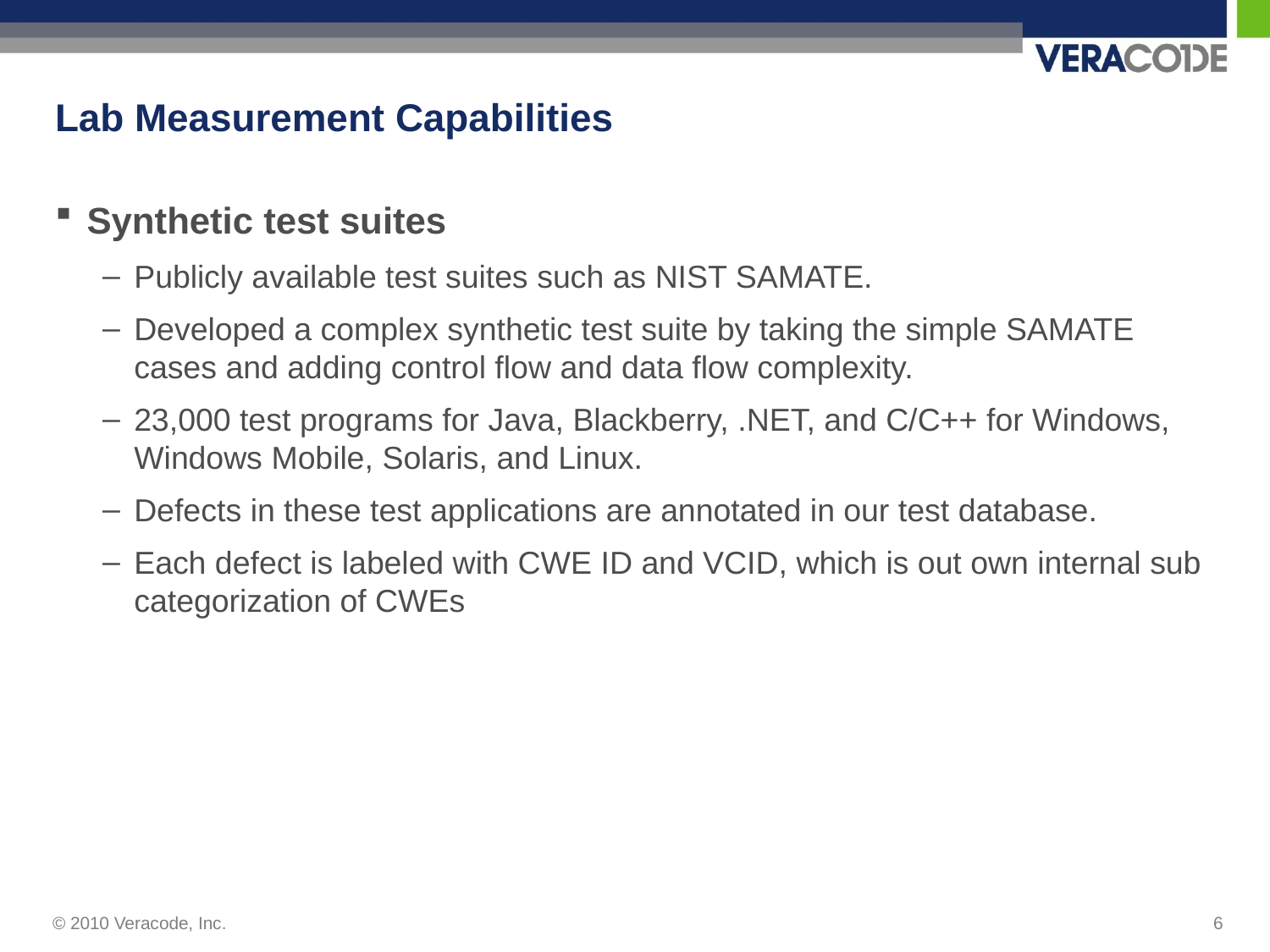

# Lab Measurement Capabilities
Synthetic test suites
Publicly available test suites such as NIST SAMATE.
Developed a complex synthetic test suite by taking the simple SAMATE cases and adding control flow and data flow complexity.
23,000 test programs for Java, Blackberry, .NET, and C/C++ for Windows, Windows Mobile, Solaris, and Linux.
Defects in these test applications are annotated in our test database.
Each defect is labeled with CWE ID and VCID, which is out own internal sub categorization of CWEs